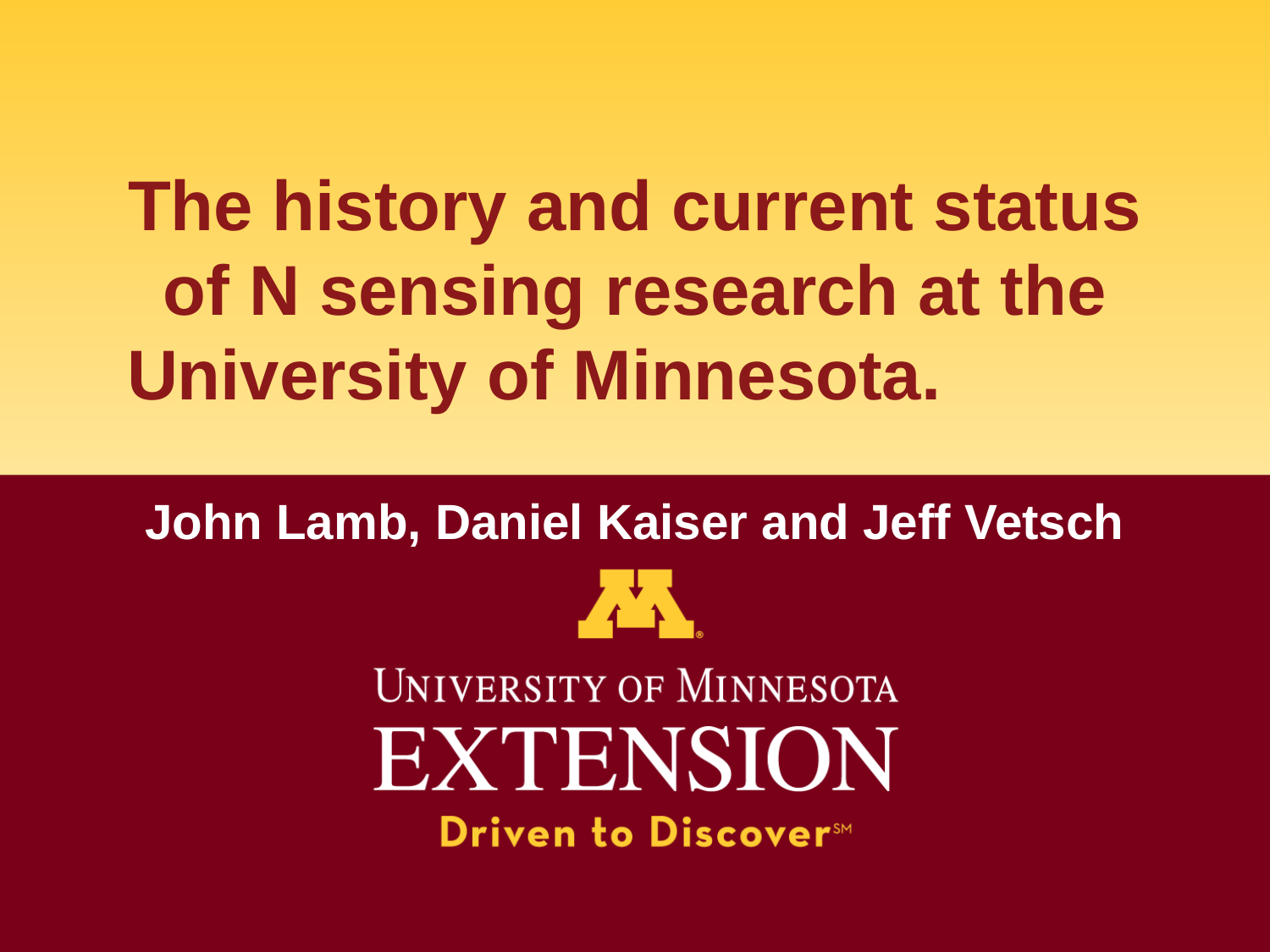

# The history and current status of N sensing research at the University of Minnesota. John Lamb, Daniel Kaiser and Jeff Vetsch